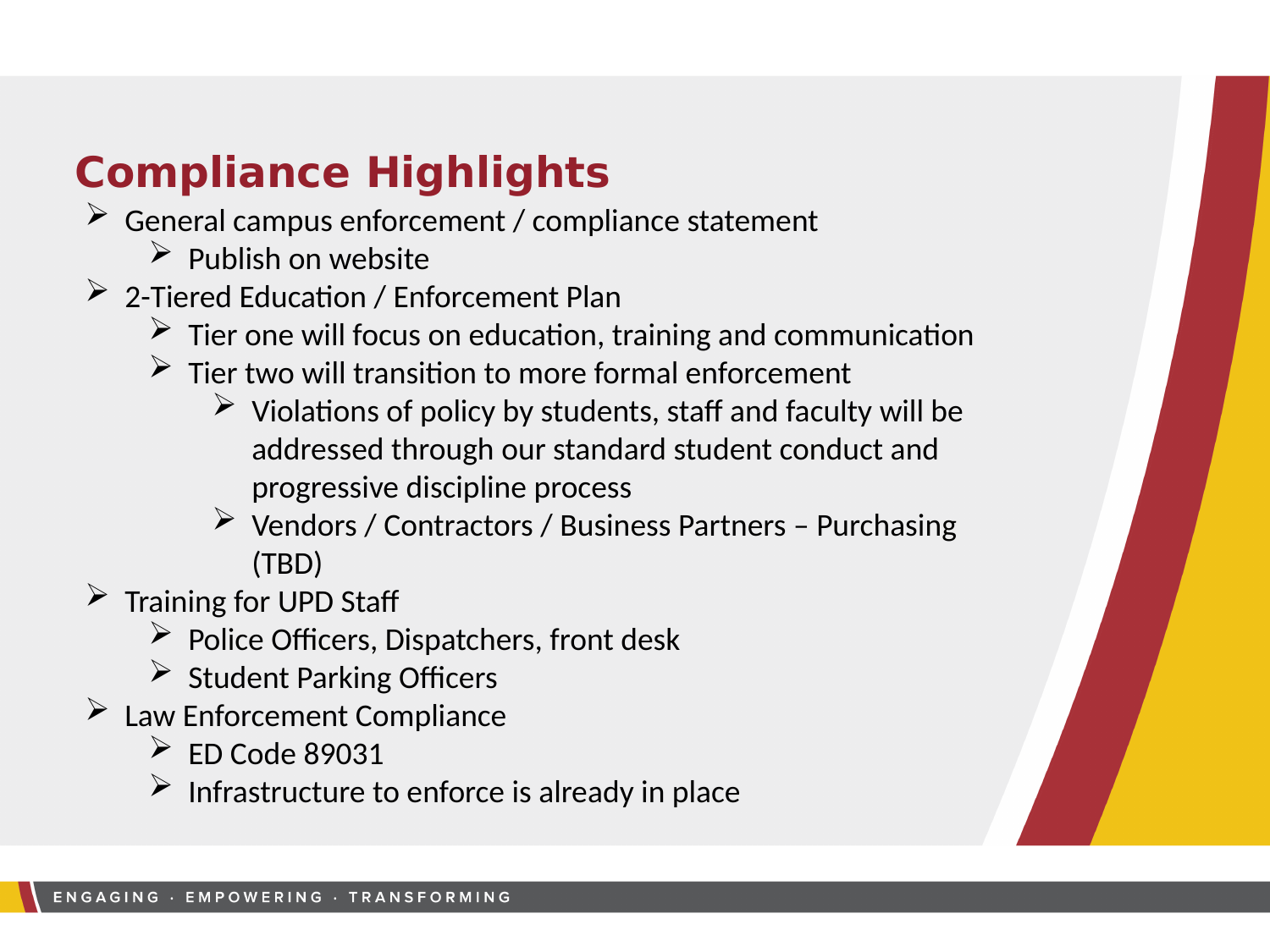

Compliance Highlights
General campus enforcement / compliance statement
Publish on website
2-Tiered Education / Enforcement Plan
Tier one will focus on education, training and communication
Tier two will transition to more formal enforcement
Violations of policy by students, staff and faculty will be addressed through our standard student conduct and progressive discipline process
Vendors / Contractors / Business Partners – Purchasing (TBD)
Training for UPD Staff
Police Officers, Dispatchers, front desk
Student Parking Officers
Law Enforcement Compliance
ED Code 89031
Infrastructure to enforce is already in place